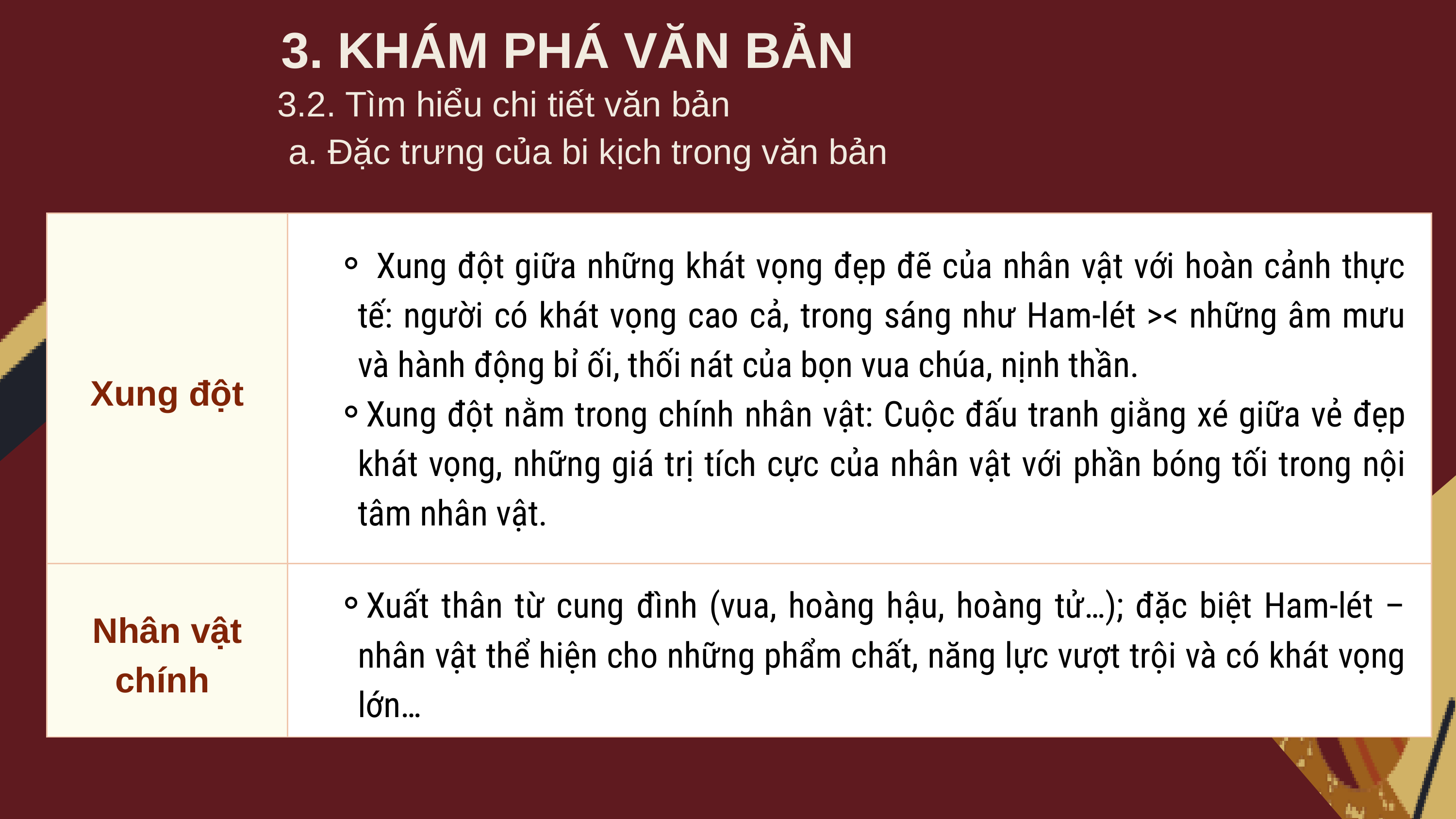

3. KHÁM PHÁ VĂN BẢN
3.2. Tìm hiểu chi tiết văn bản
a. Đặc trưng của bi kịch trong văn bản
| Xung đột |  |
| --- | --- |
| Nhân vật chính |  |
 Xung đột giữa những khát vọng đẹp đẽ của nhân vật với hoàn cảnh thực tế: người có khát vọng cao cả, trong sáng như Ham-lét >< những âm mưu và hành động bỉ ối, thối nát của bọn vua chúa, nịnh thần.
Xung đột nằm trong chính nhân vật: Cuộc đấu tranh giằng xé giữa vẻ đẹp khát vọng, những giá trị tích cực của nhân vật với phần bóng tối trong nội tâm nhân vật.

Xuất thân từ cung đình (vua, hoàng hậu, hoàng tử…); đặc biệt Ham-lét – nhân vật thể hiện cho những phẩm chất, năng lực vượt trội và có khát vọng lớn…